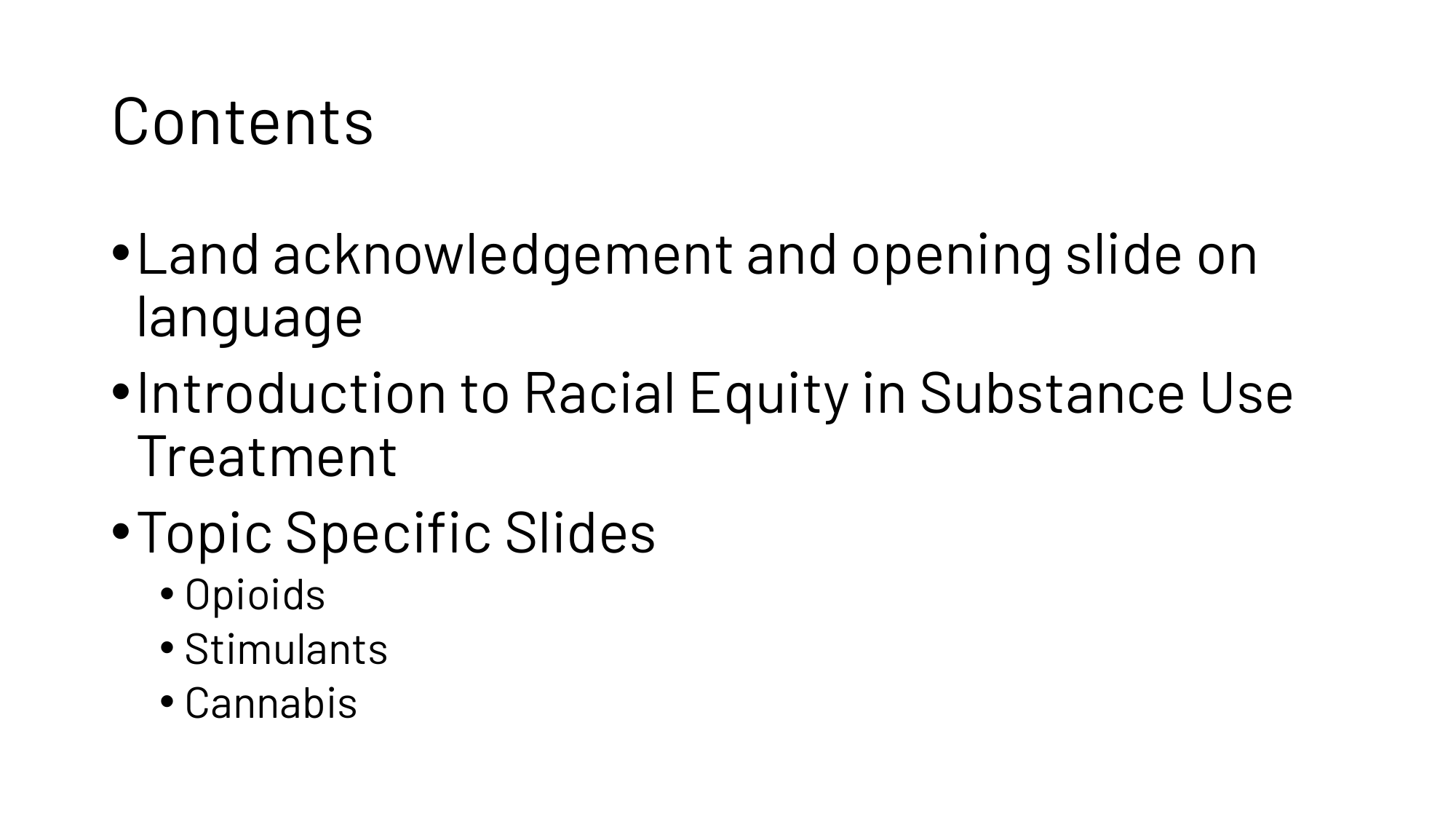

# Contents
Land acknowledgement and opening slide on language
Introduction to Racial Equity in Substance Use Treatment
Topic Specific Slides
Opioids
Stimulants
Cannabis